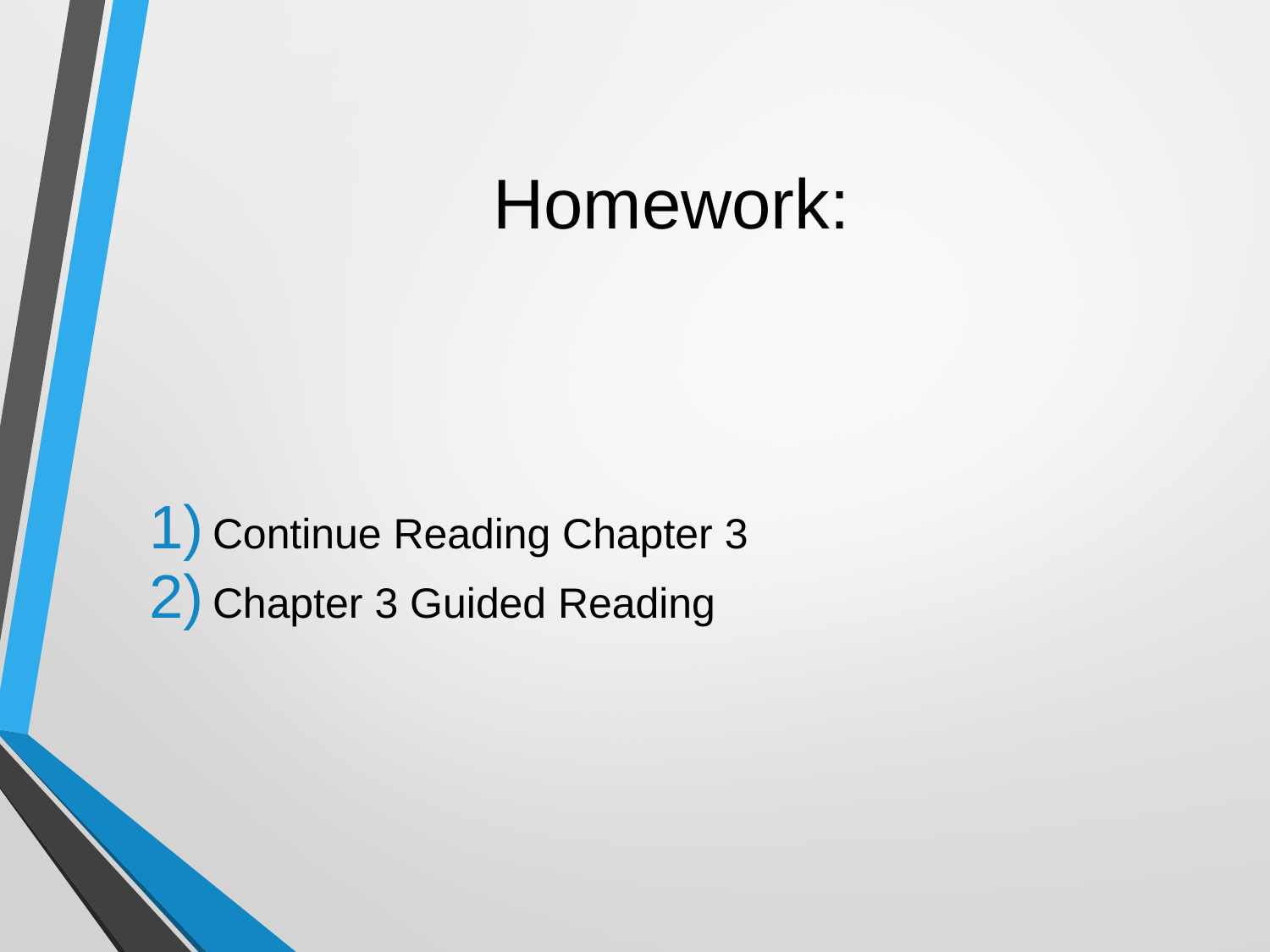

# Homework:
Continue Reading Chapter 3
Chapter 3 Guided Reading